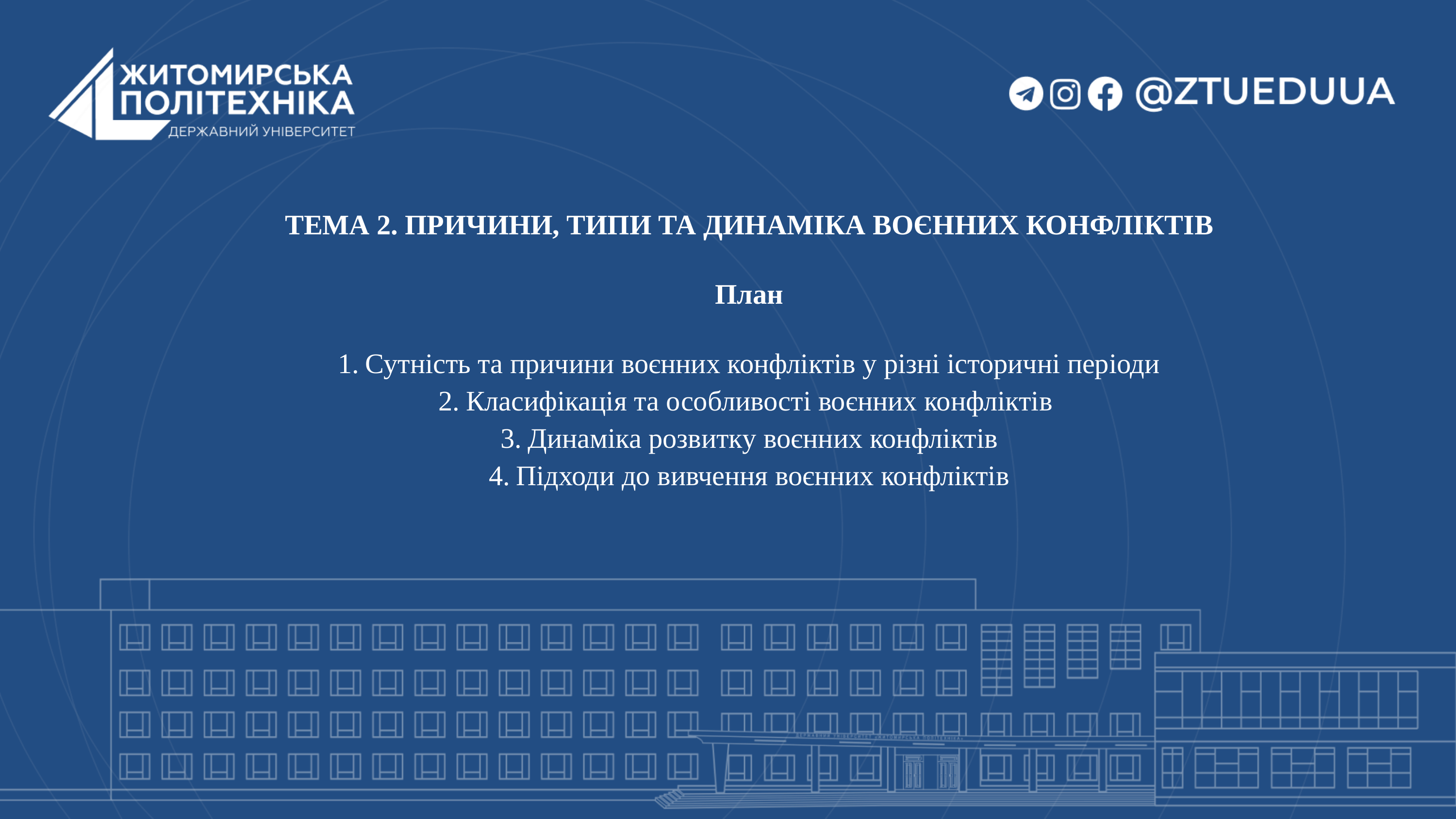

ТЕМА 2. ПРИЧИНИ, ТИПИ ТА ДИНАМІКА ВОЄННИХ КОНФЛІКТІВ

План

Сутність та причини воєнних конфліктів у різні історичні періоди
Класифікація та особливості воєнних конфліктів
Динаміка розвитку воєнних конфліктів
Підходи до вивчення воєнних конфліктів